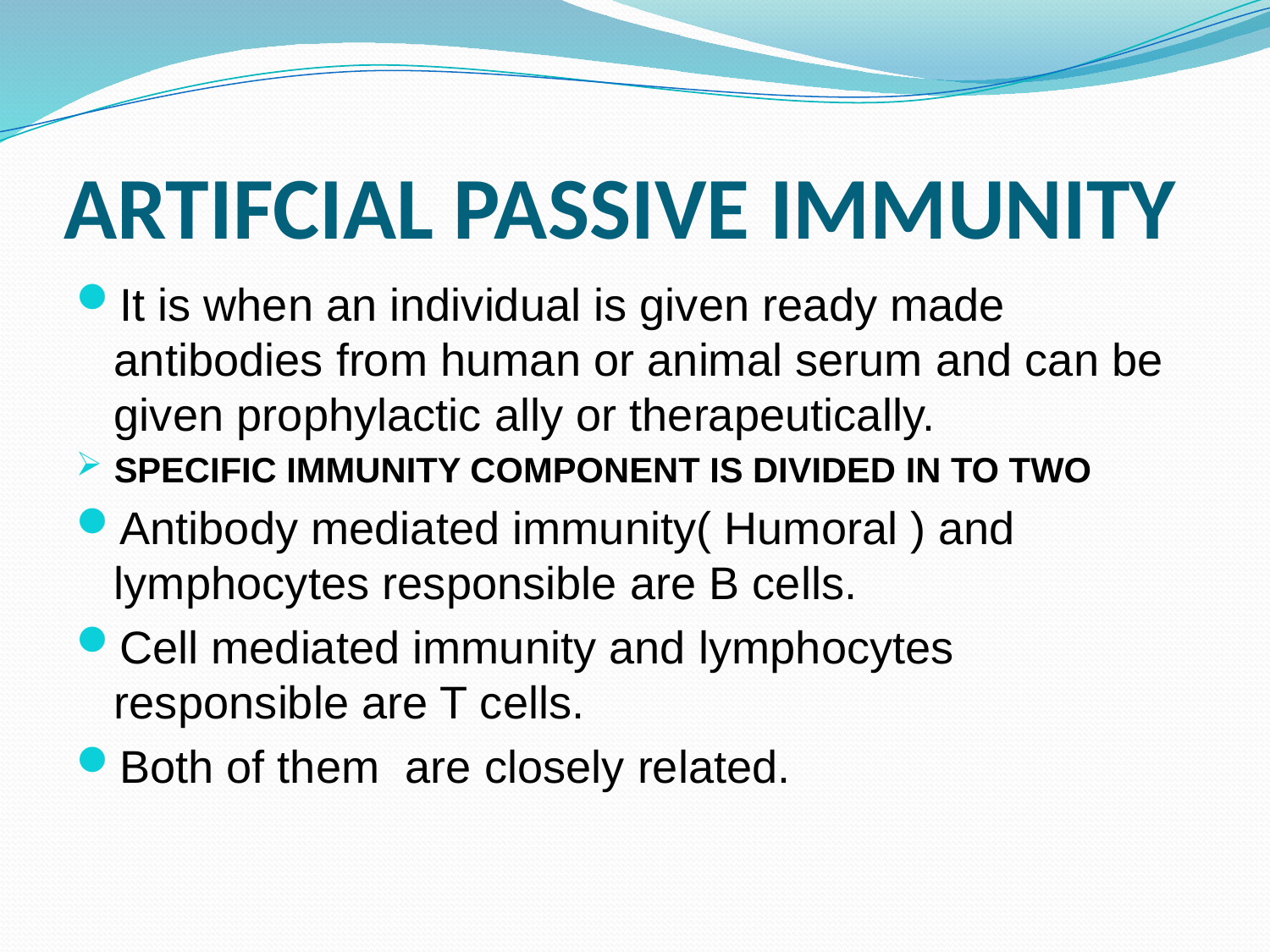

# ARTIFCIAL PASSIVE IMMUNITY
It is when an individual is given ready made antibodies from human or animal serum and can be given prophylactic ally or therapeutically.
SPECIFIC IMMUNITY COMPONENT IS DIVIDED IN TO TWO
Antibody mediated immunity( Humoral ) and lymphocytes responsible are B cells.
Cell mediated immunity and lymphocytes responsible are T cells.
Both of them  are closely related.